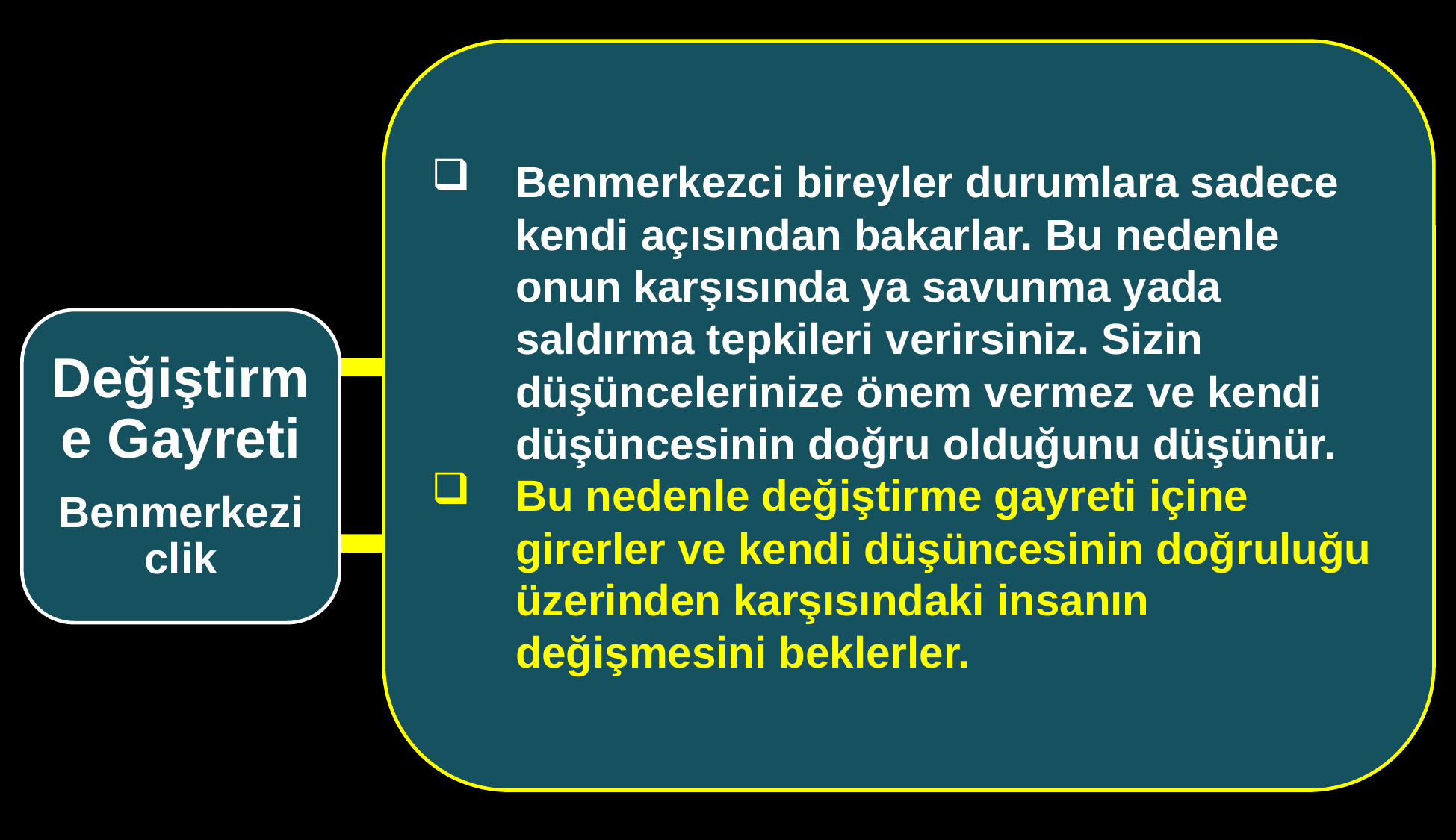

Benmerkezci bireyler durumlara sadece kendi açısından bakarlar. Bu nedenle onun karşısında ya savunma yada saldırma tepkileri verirsiniz. Sizin düşüncelerinize önem vermez ve kendi düşüncesinin doğru olduğunu düşünür.
Bu nedenle değiştirme gayreti içine girerler ve kendi düşüncesinin doğruluğu üzerinden karşısındaki insanın değişmesini beklerler.
Değiştirme Gayreti
Benmerkeziclik